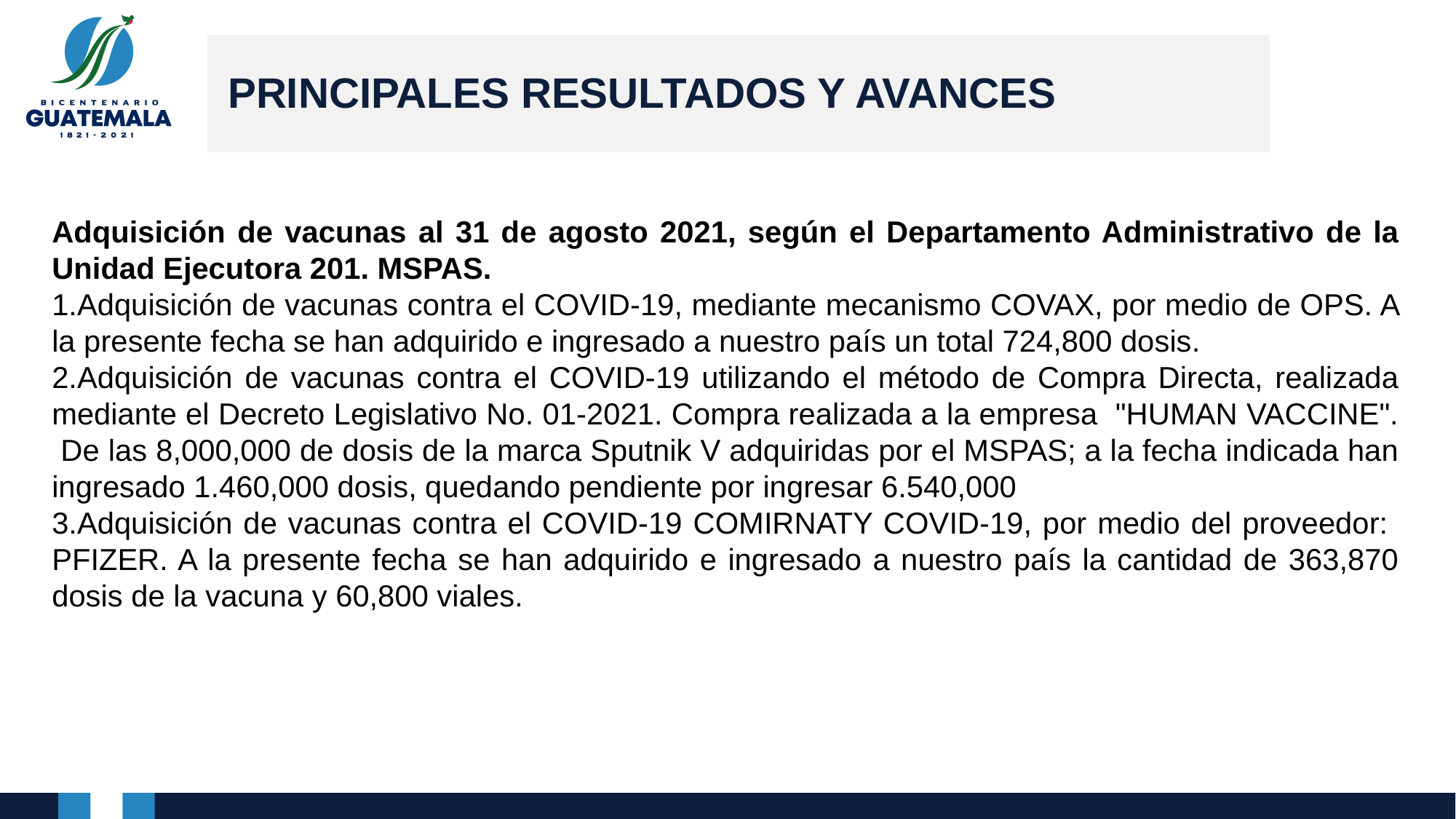

PRINCIPALES RESULTADOS Y AVANCES
Adquisición de vacunas al 31 de agosto 2021, según el Departamento Administrativo de la Unidad Ejecutora 201. MSPAS.
Adquisición de vacunas contra el COVID-19, mediante mecanismo COVAX, por medio de OPS. A la presente fecha se han adquirido e ingresado a nuestro país un total 724,800 dosis.
Adquisición de vacunas contra el COVID-19 utilizando el método de Compra Directa, realizada mediante el Decreto Legislativo No. 01-2021. Compra realizada a la empresa  "HUMAN VACCINE".  De las 8,000,000 de dosis de la marca Sputnik V adquiridas por el MSPAS; a la fecha indicada han ingresado 1.460,000 dosis, quedando pendiente por ingresar 6.540,000
Adquisición de vacunas contra el COVID-19 COMIRNATY COVID-19, por medio del proveedor:  PFIZER. A la presente fecha se han adquirido e ingresado a nuestro país la cantidad de 363,870 dosis de la vacuna y 60,800 viales.